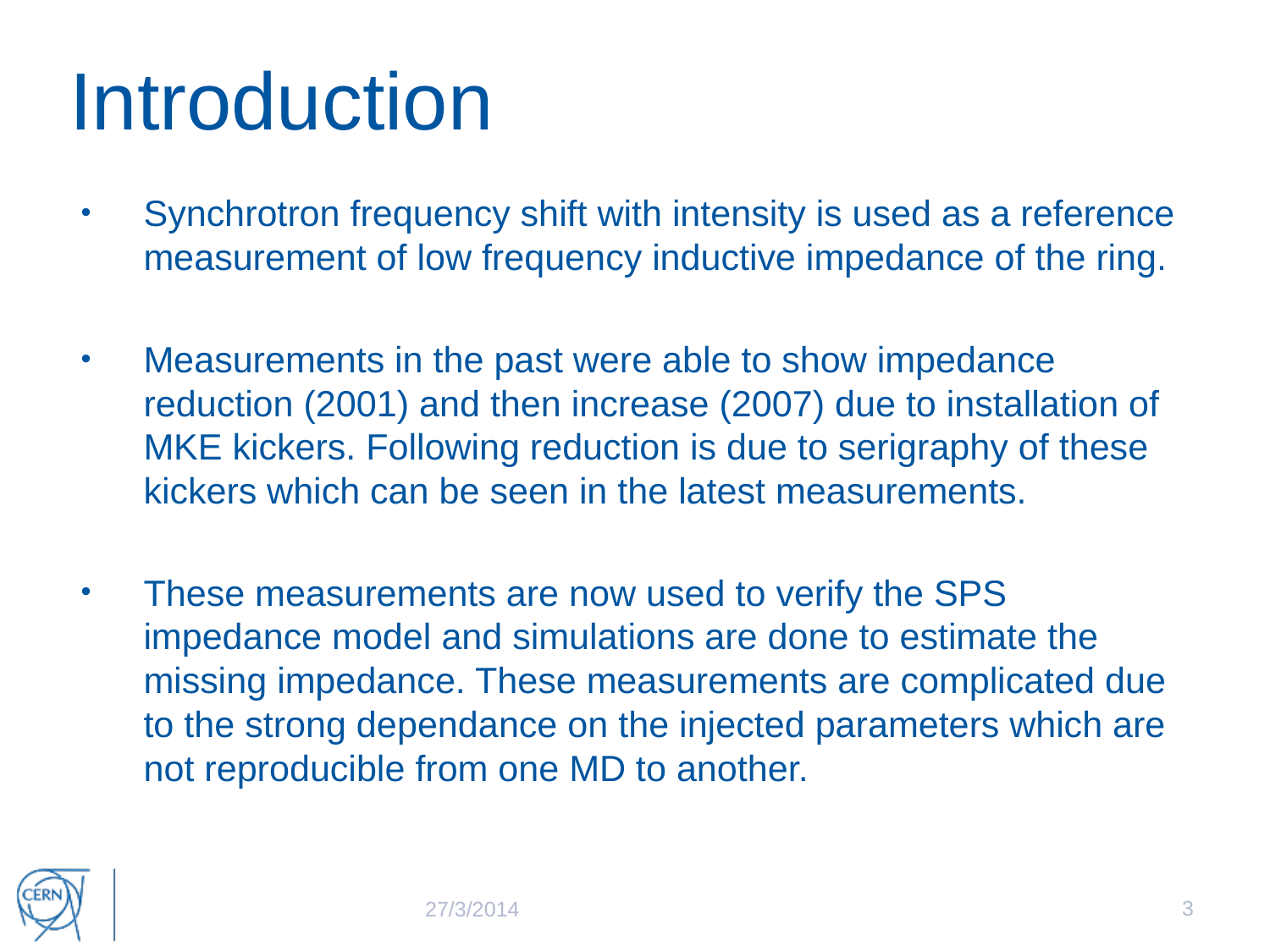

# Introduction
Synchrotron frequency shift with intensity is used as a reference measurement of low frequency inductive impedance of the ring.

Measurements in the past were able to show impedance reduction (2001) and then increase (2007) due to installation of MKE kickers. Following reduction is due to serigraphy of these kickers which can be seen in the latest measurements.

These measurements are now used to verify the SPS impedance model and simulations are done to estimate the missing impedance. These measurements are complicated due to the strong dependance on the injected parameters which are not reproducible from one MD to another.
3
27/3/2014